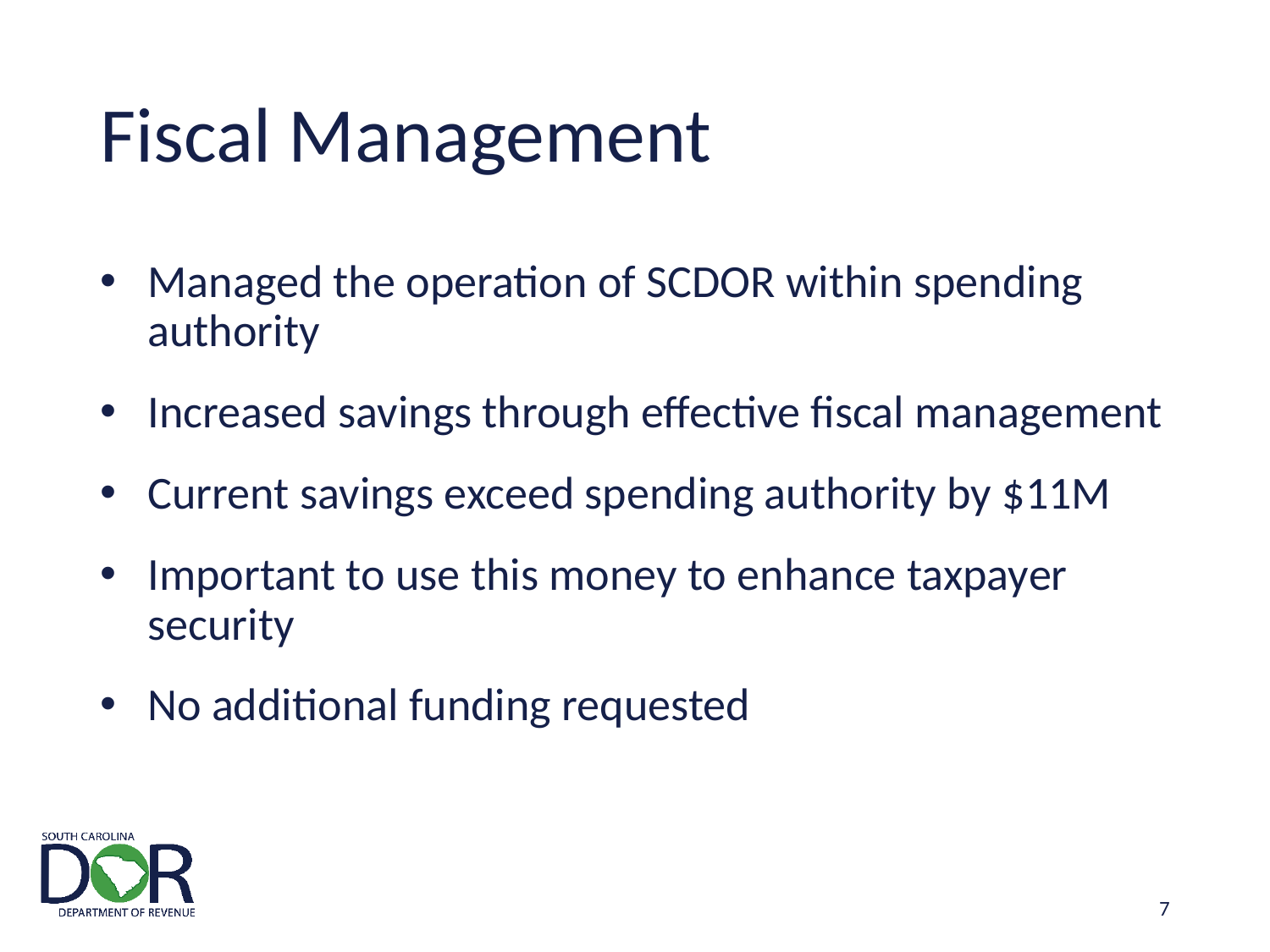

# Fiscal Management
Managed the operation of SCDOR within spending authority
Increased savings through effective fiscal management
Current savings exceed spending authority by $11M
Important to use this money to enhance taxpayer security
No additional funding requested

7